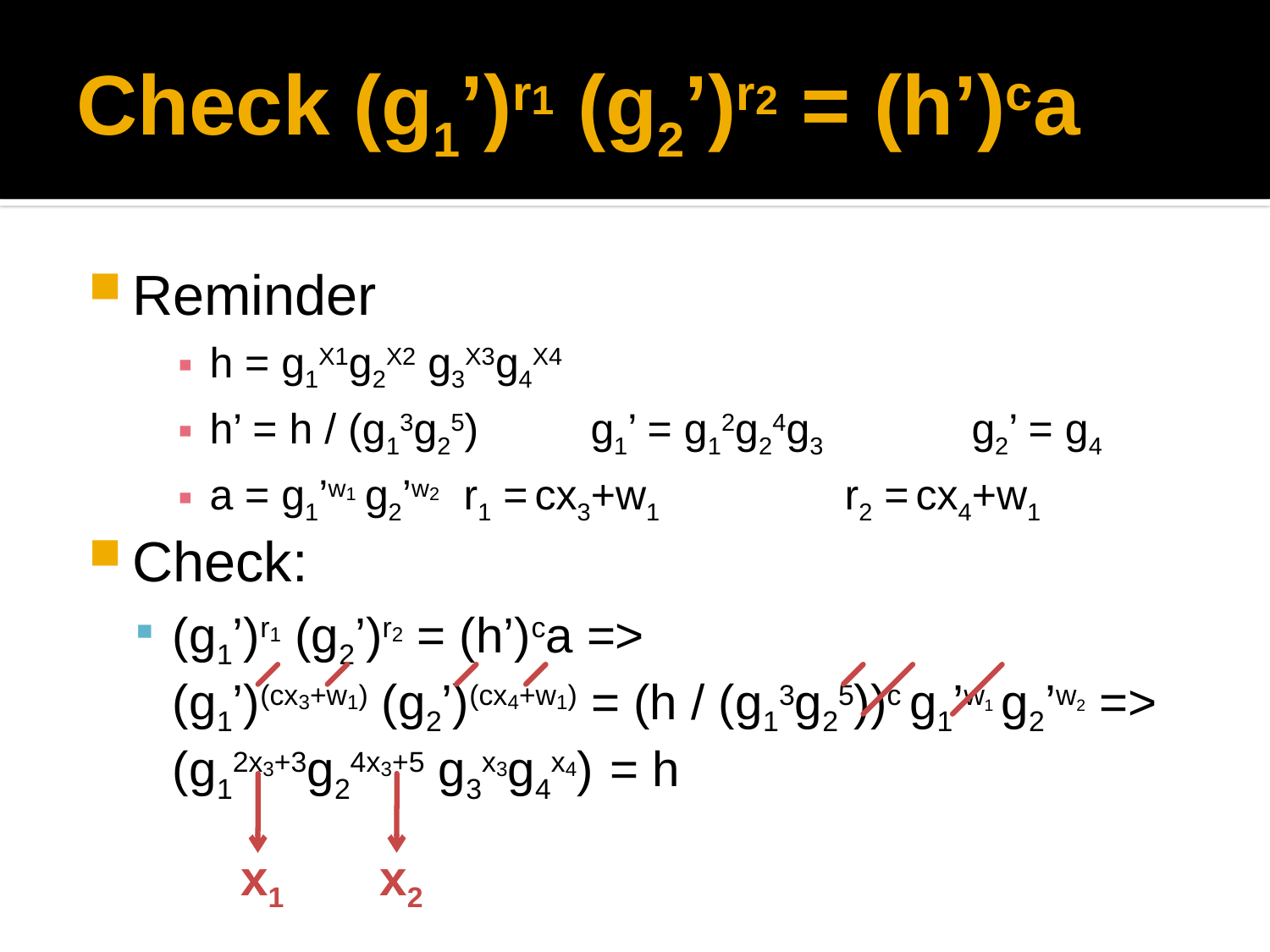

# Check (g1’)r1 (g2’)r2 = (h’)ca
Reminder
h = g1X1g2X2 g3X3g4X4
h’ = h / (g13g25)	g1’ = g12g24g3		g2’ = g4
a = g1’w1 g2’w2  	r1 = cx3+w1		r2 = cx4+w1
Check:
(g1’)r1 (g2’)r2 = (h’)ca =>
(g1’)(cx3+w1) (g2’)(cx4+w1) = (h / (g13g25))c g1’w1 g2’w2 =>
(g12x3+3g24x3+5 g3x3g4x4)  = h

x1
x2